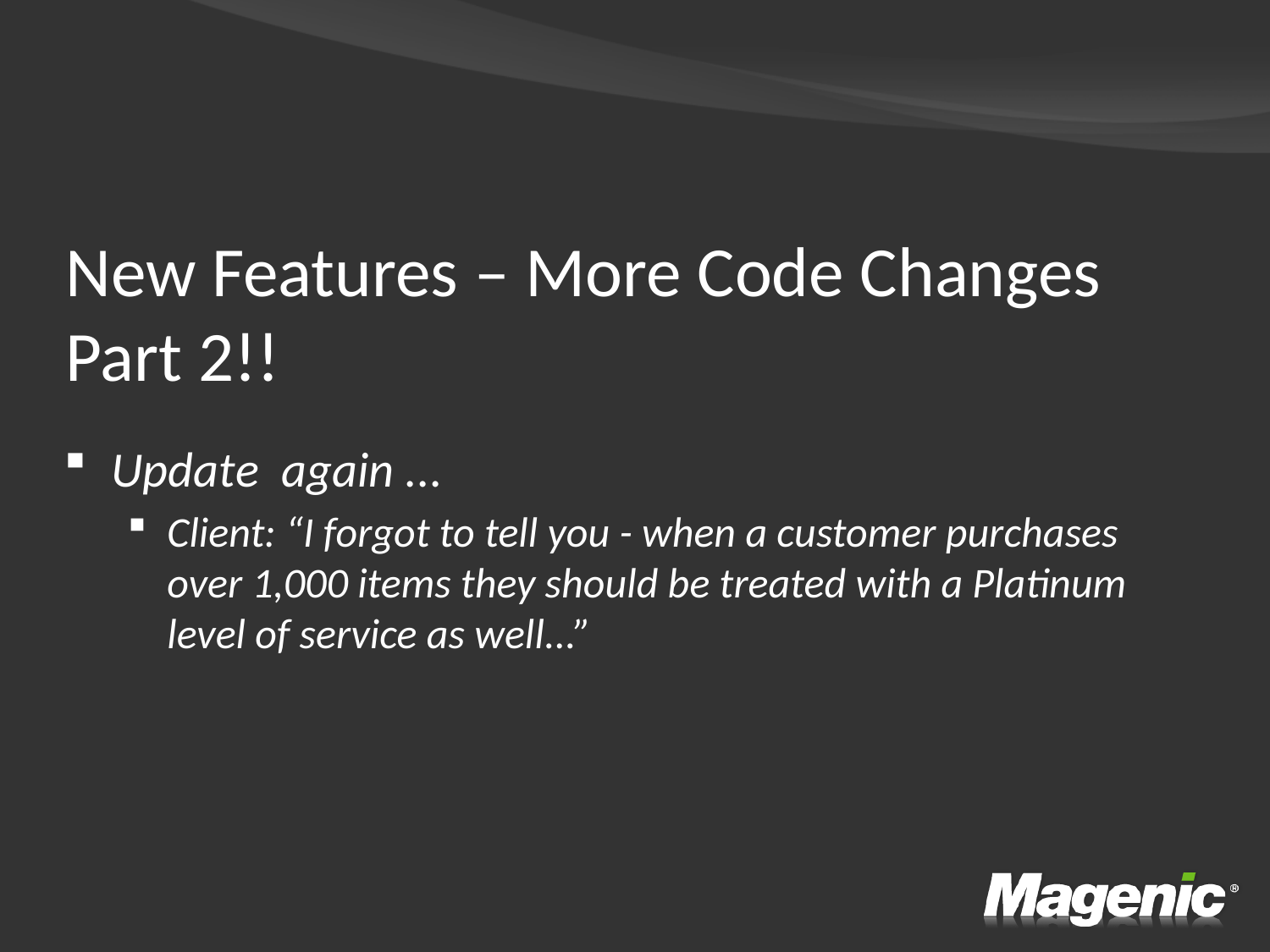

# New Features – More Code Changes Part 2!!

Update  again ...
Client: “I forgot to tell you - when a customer purchases over 1,000 items they should be treated with a Platinum level of service as well...”